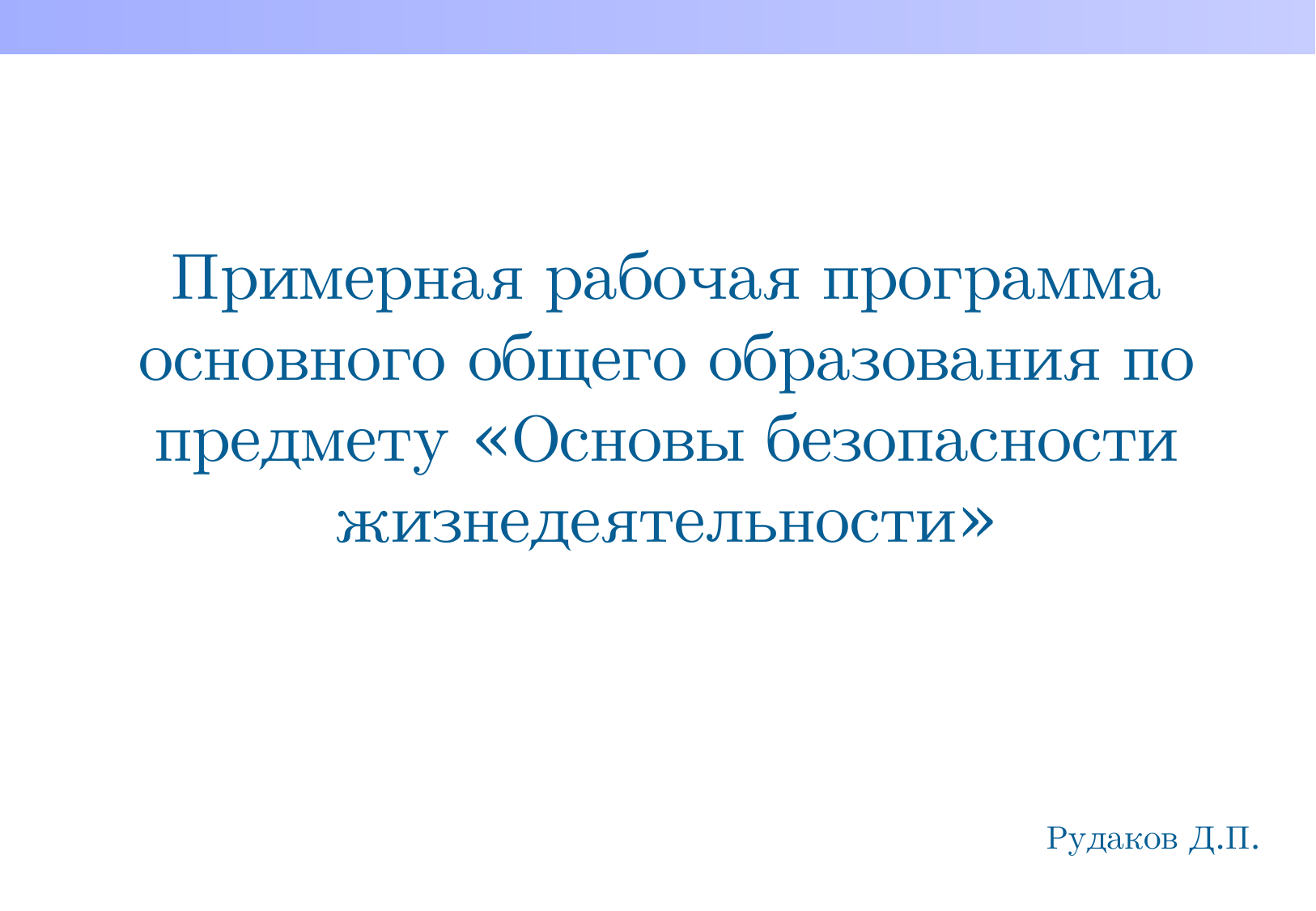

Примерная рабочая программа основного общего образования по предмету «Основы безопасности жизнедеятельности»
Рудаков Д.П.